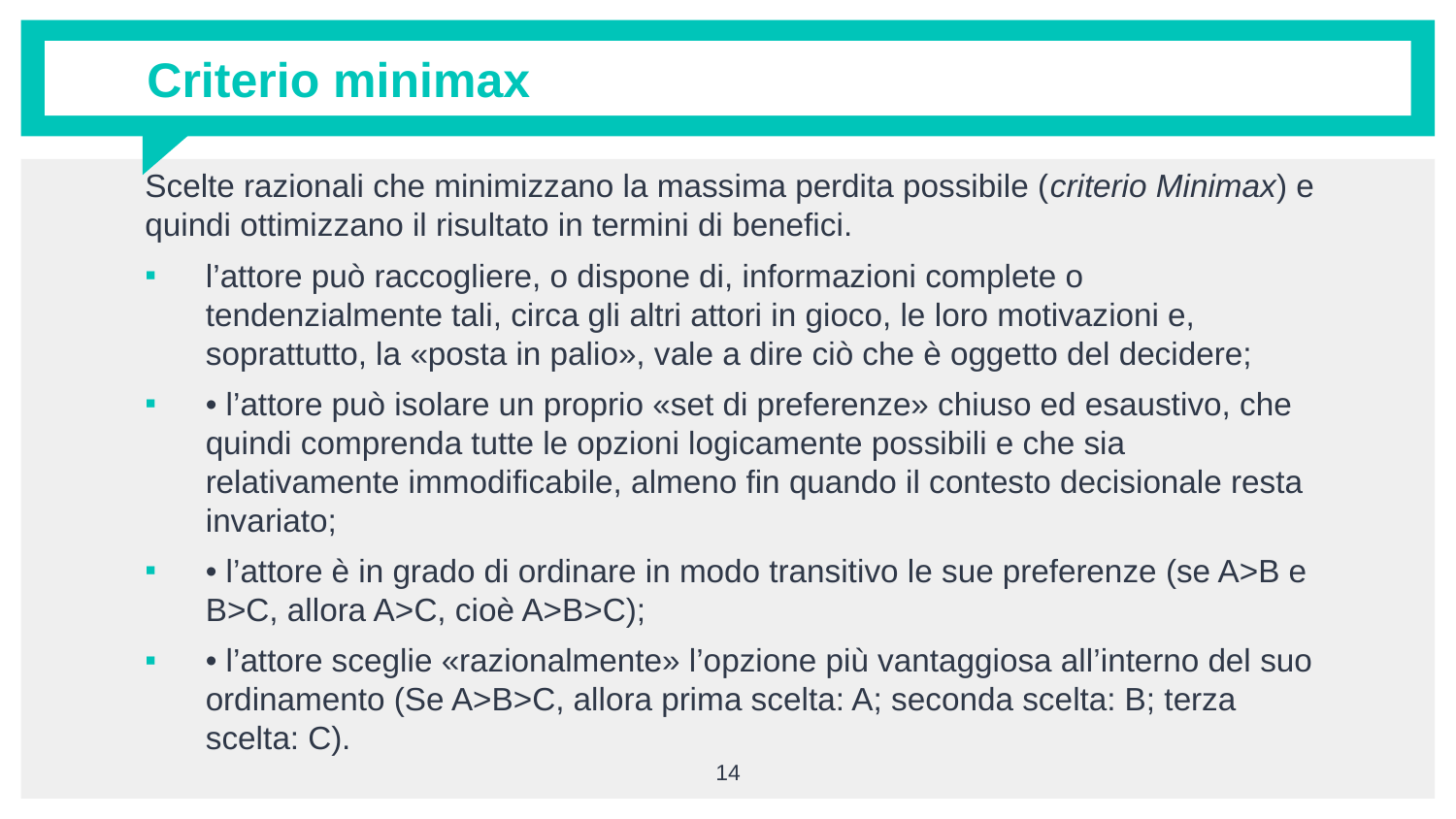

# Criterio minimax
Scelte razionali che minimizzano la massima perdita possibile (criterio Minimax) e quindi ottimizzano il risultato in termini di benefici.
l’attore può raccogliere, o dispone di, informazioni complete o tendenzialmente tali, circa gli altri attori in gioco, le loro motivazioni e, soprattutto, la «posta in palio», vale a dire ciò che è oggetto del decidere;
• l’attore può isolare un proprio «set di preferenze» chiuso ed esaustivo, che quindi comprenda tutte le opzioni logicamente possibili e che sia relativamente immodificabile, almeno fin quando il contesto decisionale resta invariato;
• l’attore è in grado di ordinare in modo transitivo le sue preferenze (se A>B e B>C, allora A>C, cioè A>B>C);
• l’attore sceglie «razionalmente» l’opzione più vantaggiosa all’interno del suo ordinamento (Se A>B>C, allora prima scelta: A; seconda scelta: B; terza scelta: C).

14